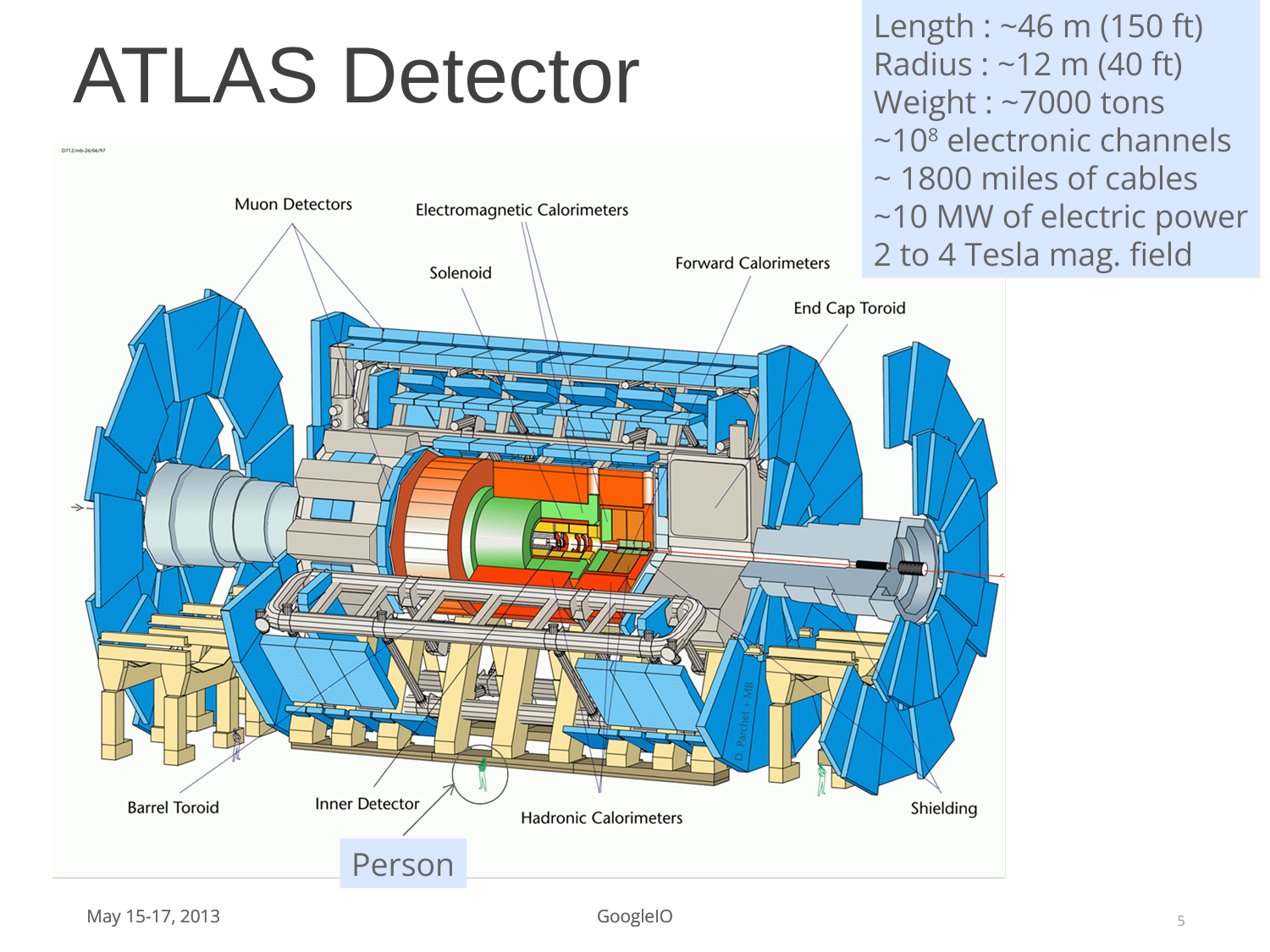

Length : ~46 m (150 ft)
Radius : ~12 m (40 ft)
Weight : ~7000 tons
~108 electronic channels
~ 1800 miles of cables
~10 MW of electric power
2 to 4 Tesla mag. field
# ATLAS Detector

Person
5